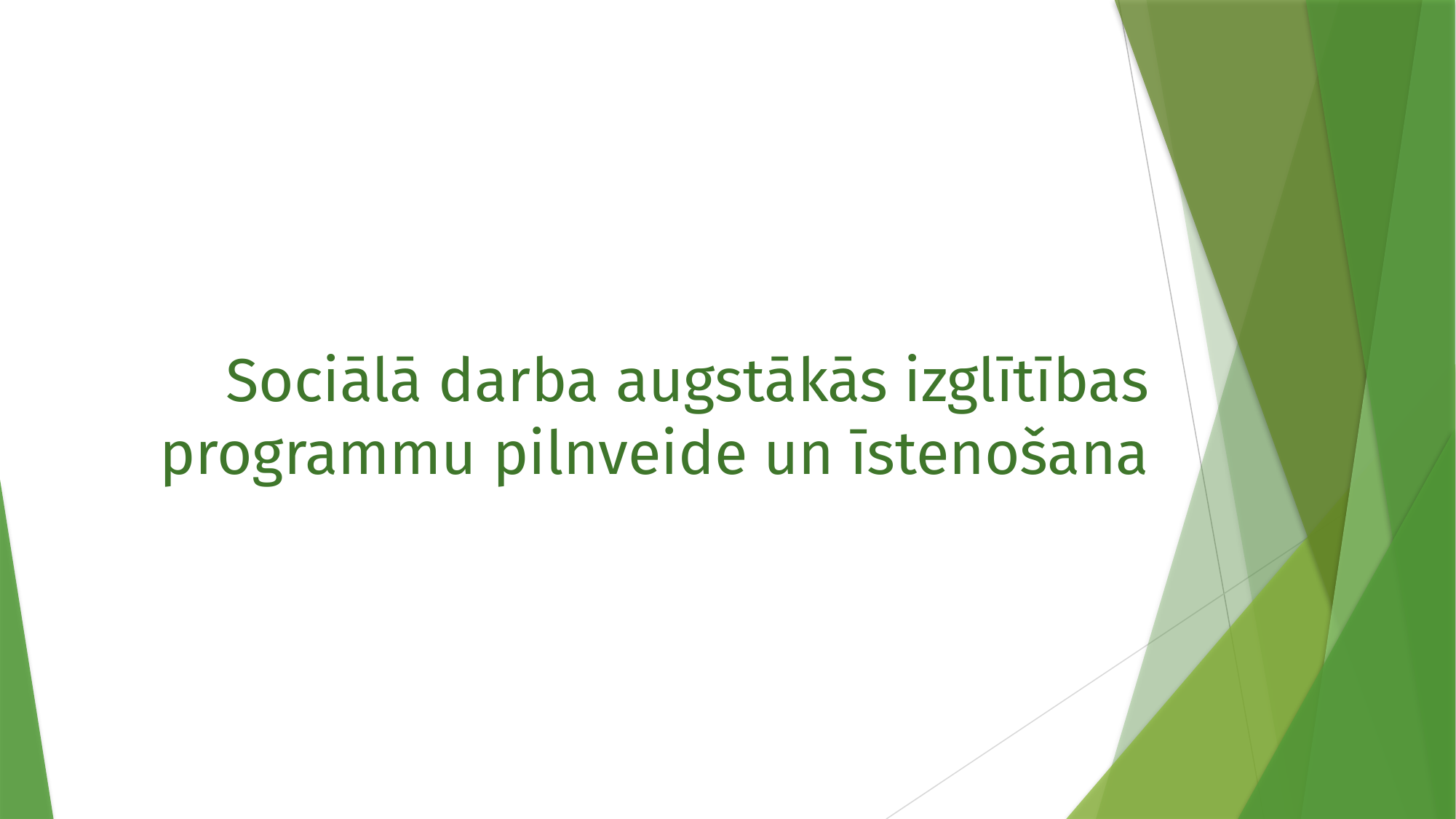

# Sociālā darba augstākās izglītības programmu pilnveide un īstenošana